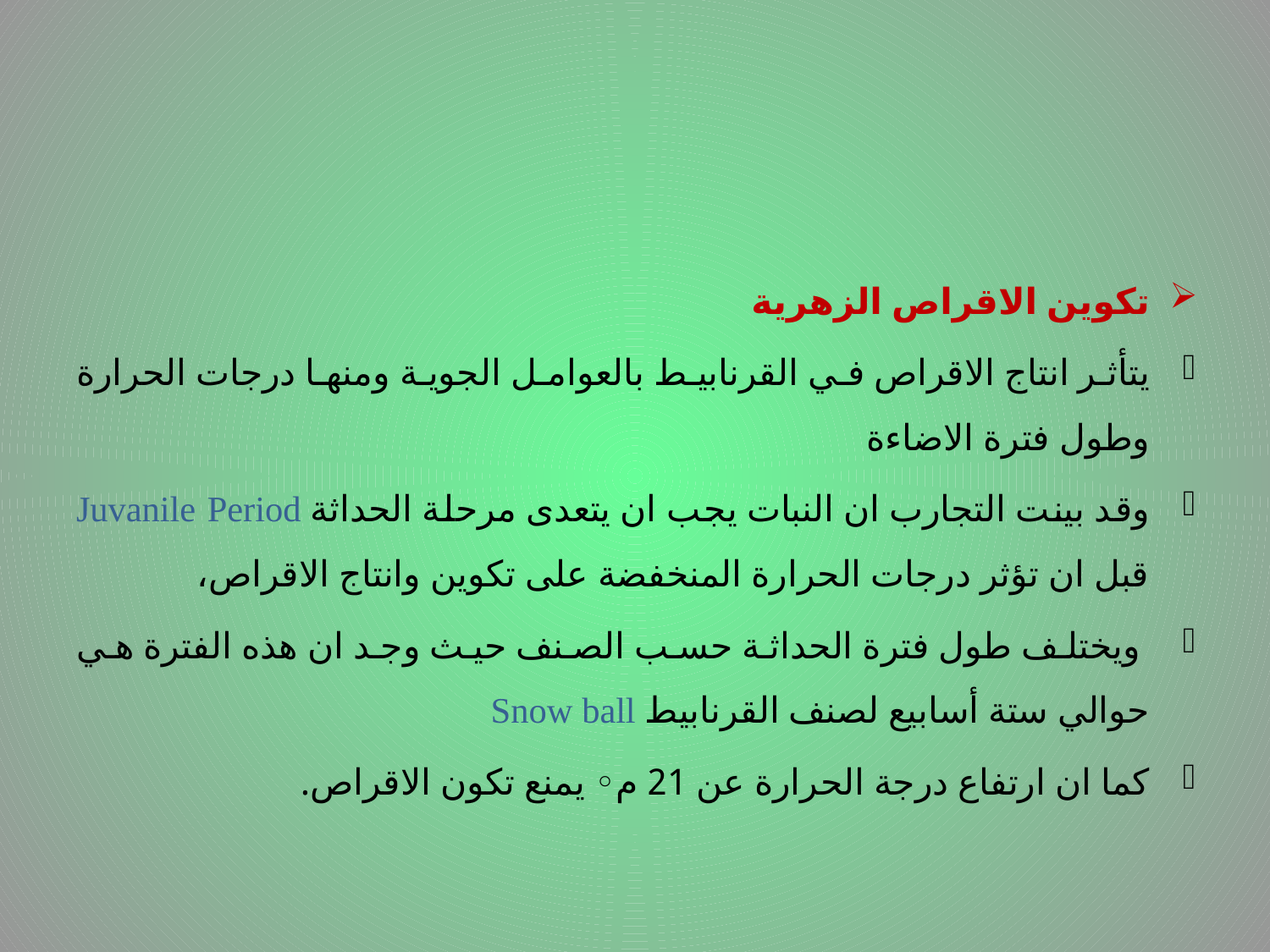

#

تكوين الاقراص الزهرية
يتأثر انتاج الاقراص في القرنابيط بالعوامل الجوية ومنها درجات الحرارة وطول فترة الاضاءة
وقد بينت التجارب ان النبات يجب ان يتعدى مرحلة الحداثة Juvanile Period قبل ان تؤثر درجات الحرارة المنخفضة على تكوين وانتاج الاقراص،
 ويختلف طول فترة الحداثة حسب الصنف حيث وجد ان هذه الفترة هي حوالي ستة أسابيع لصنف القرنابيط Snow ball
كما ان ارتفاع درجة الحرارة عن 21 م◦ يمنع تكون الاقراص.